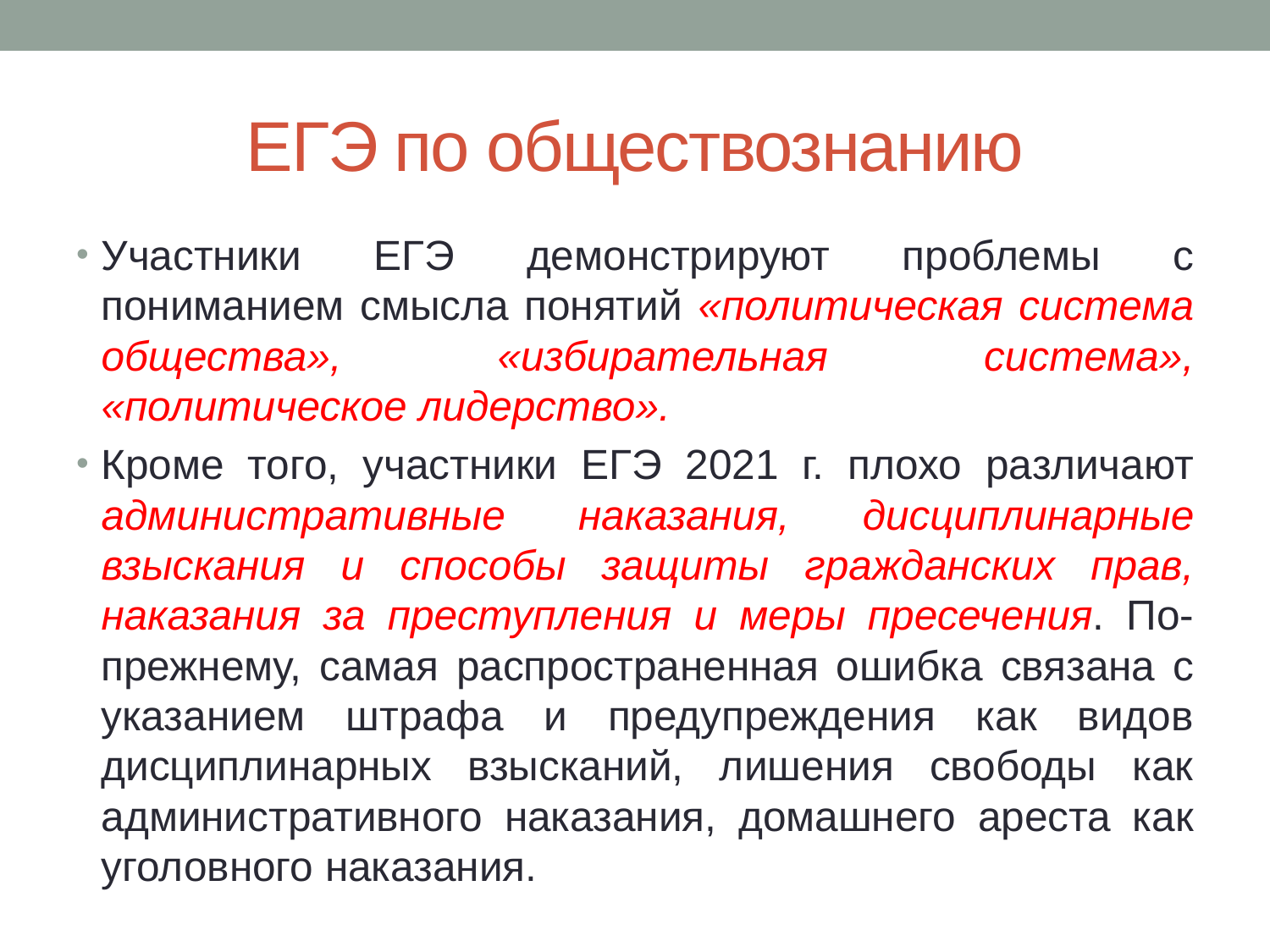

# ЕГЭ по обществознанию
Участники ЕГЭ демонстрируют проблемы с пониманием смысла понятий «политическая система общества», «избирательная система», «политическое лидерство».
Кроме того, участники ЕГЭ 2021 г. плохо различают административные наказания, дисциплинарные взыскания и способы защиты гражданских прав, наказания за преступления и меры пресечения. По-прежнему, самая распространенная ошибка связана с указанием штрафа и предупреждения как видов дисциплинарных взысканий, лишения свободы как административного наказания, домашнего ареста как уголовного наказания.